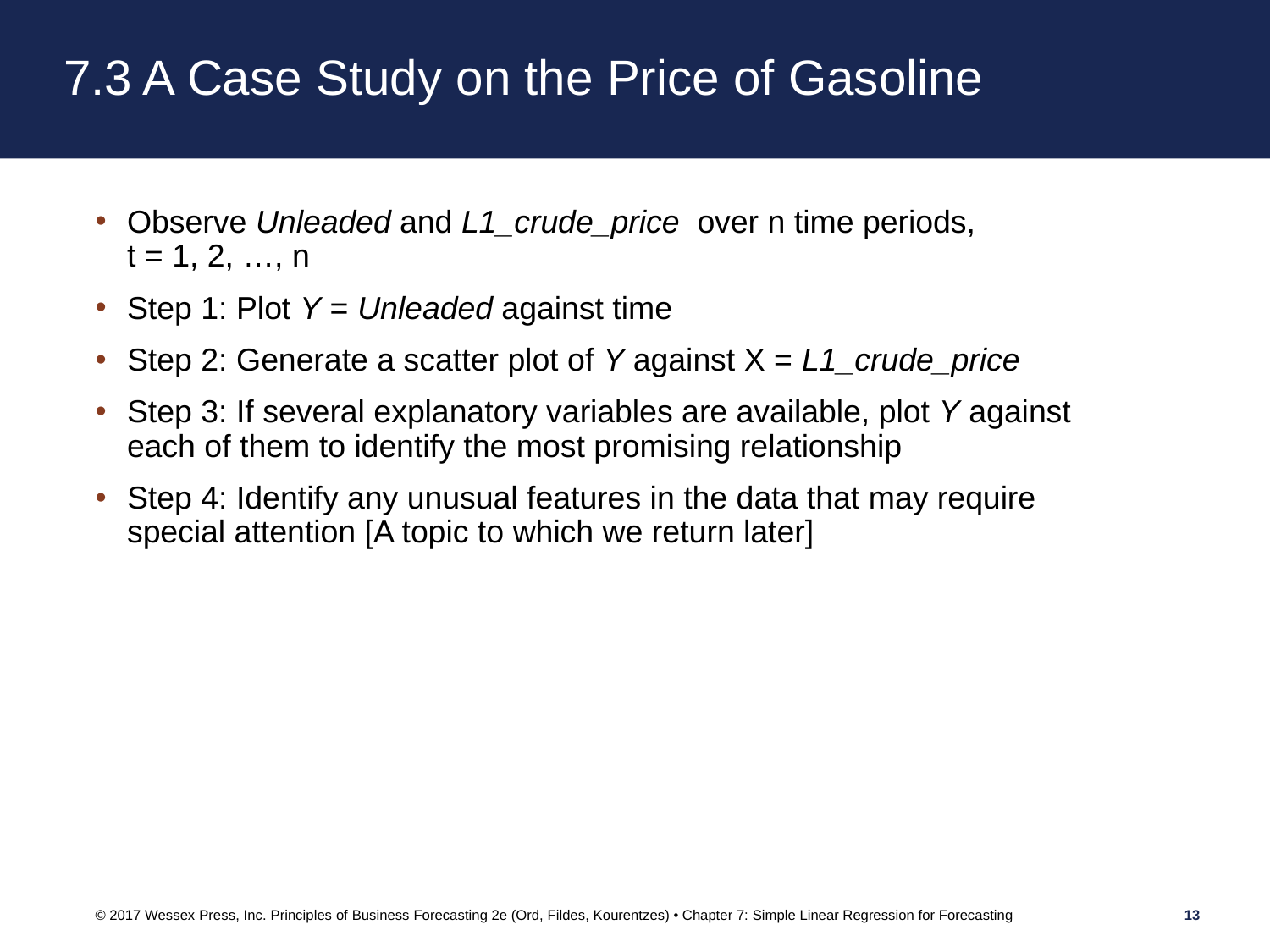

# 7.3 A Case Study on the Price of Gasoline
Observe Unleaded and L1_crude_price  over n time periods,
t = 1, 2, …, n
Step 1: Plot Y = Unleaded against time
Step 2: Generate a scatter plot of Y against X = L1_crude_price
Step 3: If several explanatory variables are available, plot Y against each of them to identify the most promising relationship
Step 4: Identify any unusual features in the data that may require special attention [A topic to which we return later]
© 2017 Wessex Press, Inc. Principles of Business Forecasting 2e (Ord, Fildes, Kourentzes) • Chapter 7: Simple Linear Regression for Forecasting
13